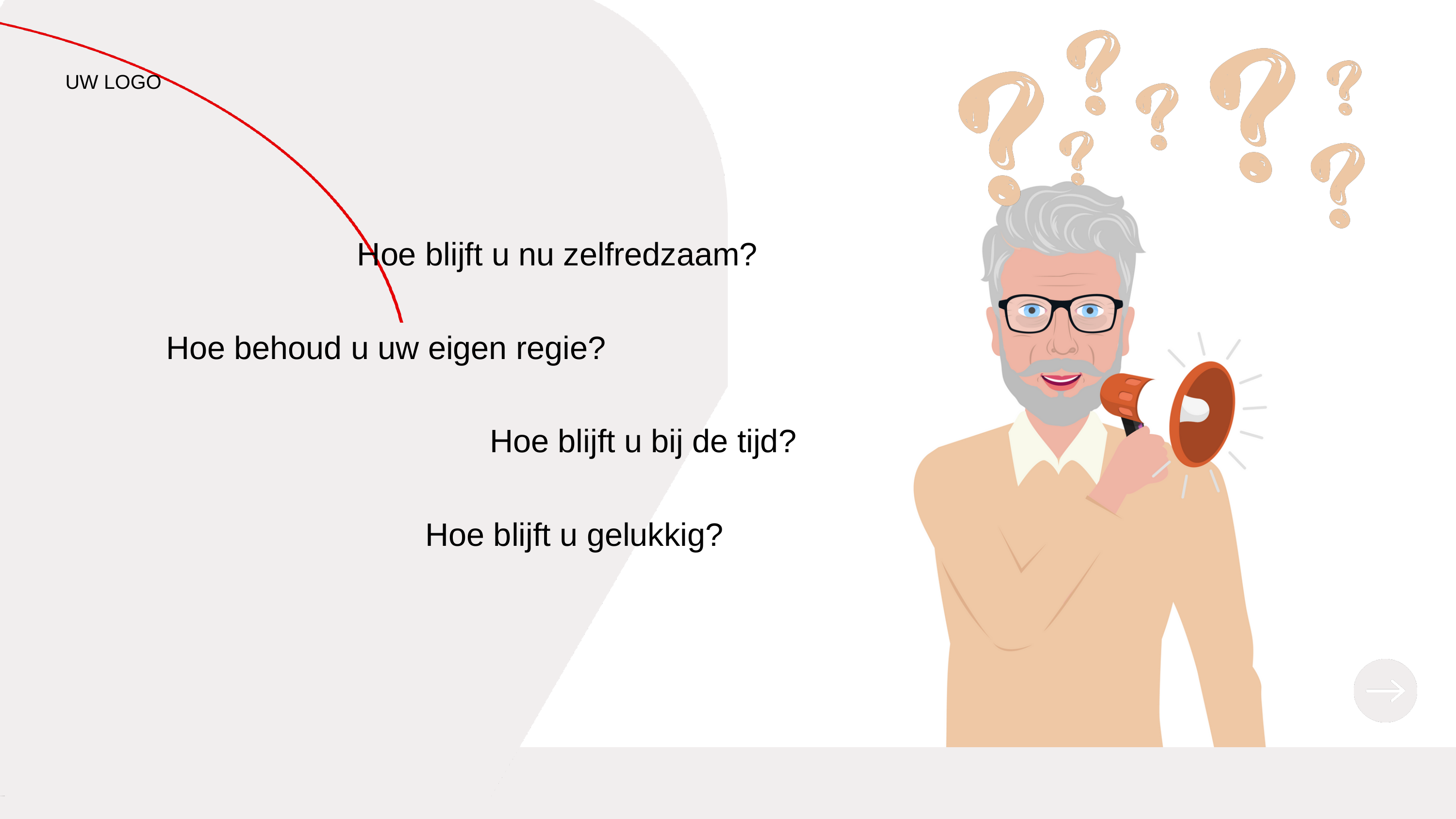

UW LOGO

Hoe blijft u nu zelfredzaam?
Hoe behoud u uw eigen regie?
Hoe blijft u bij de tijd?
Hoe blijft u gelukkig?